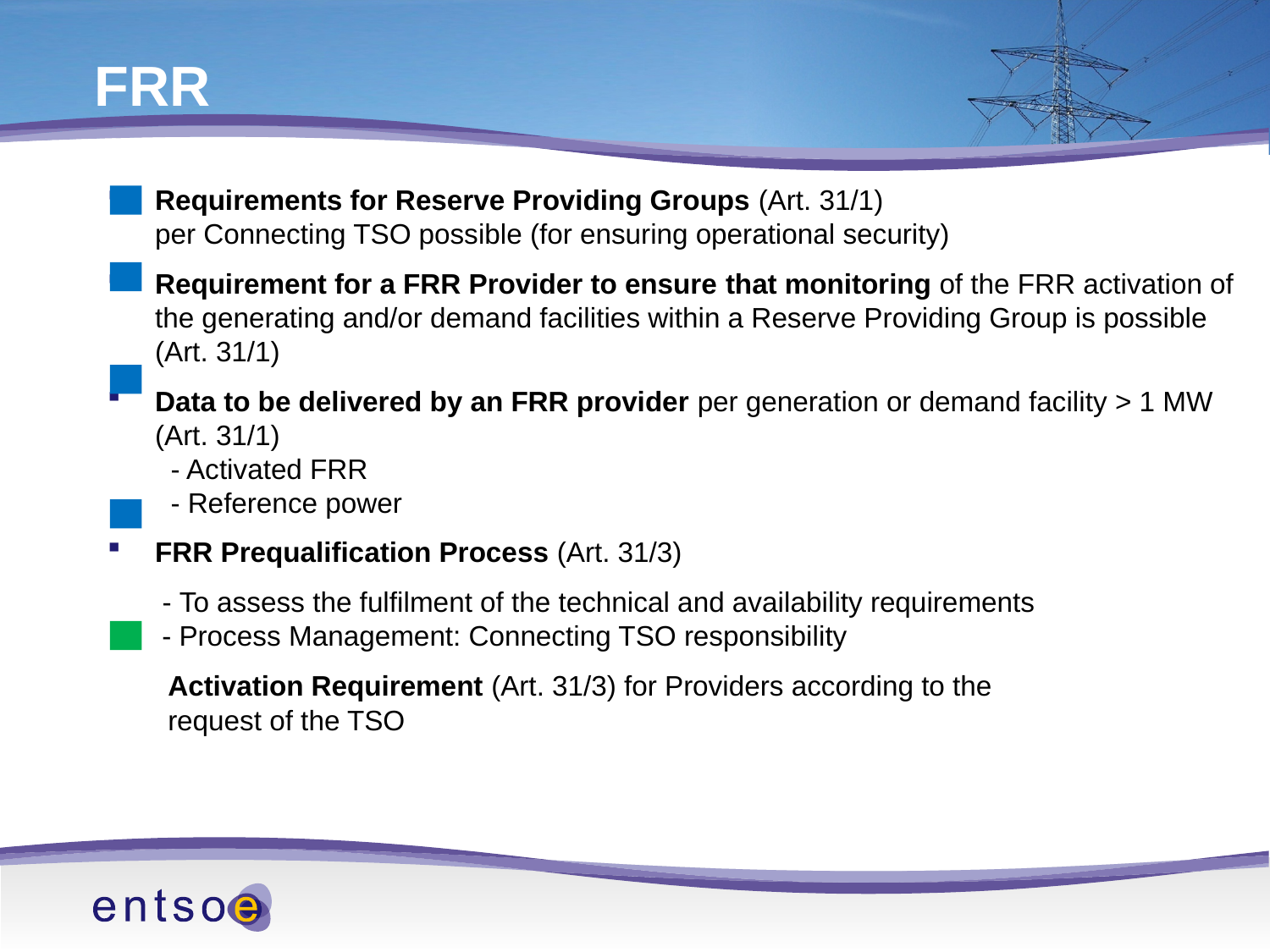

# FRR
Requirements for Reserve Providing Groups (Art. 31/1)
per Connecting TSO possible (for ensuring operational security)
Requirement for a FRR Provider to ensure that monitoring of the FRR activation of the generating and/or demand facilities within a Reserve Providing Group is possible (Art. 31/1)
Data to be delivered by an FRR provider per generation or demand facility > 1 MW (Art. 31/1)
  - Activated FRR
  - Reference power
FRR Prequalification Process (Art. 31/3)
       - To assess the fulfilment of the technical and availability requirements
       - Process Management: Connecting TSO responsibility
Activation Requirement (Art. 31/3) for Providers according to the
request of the TSO